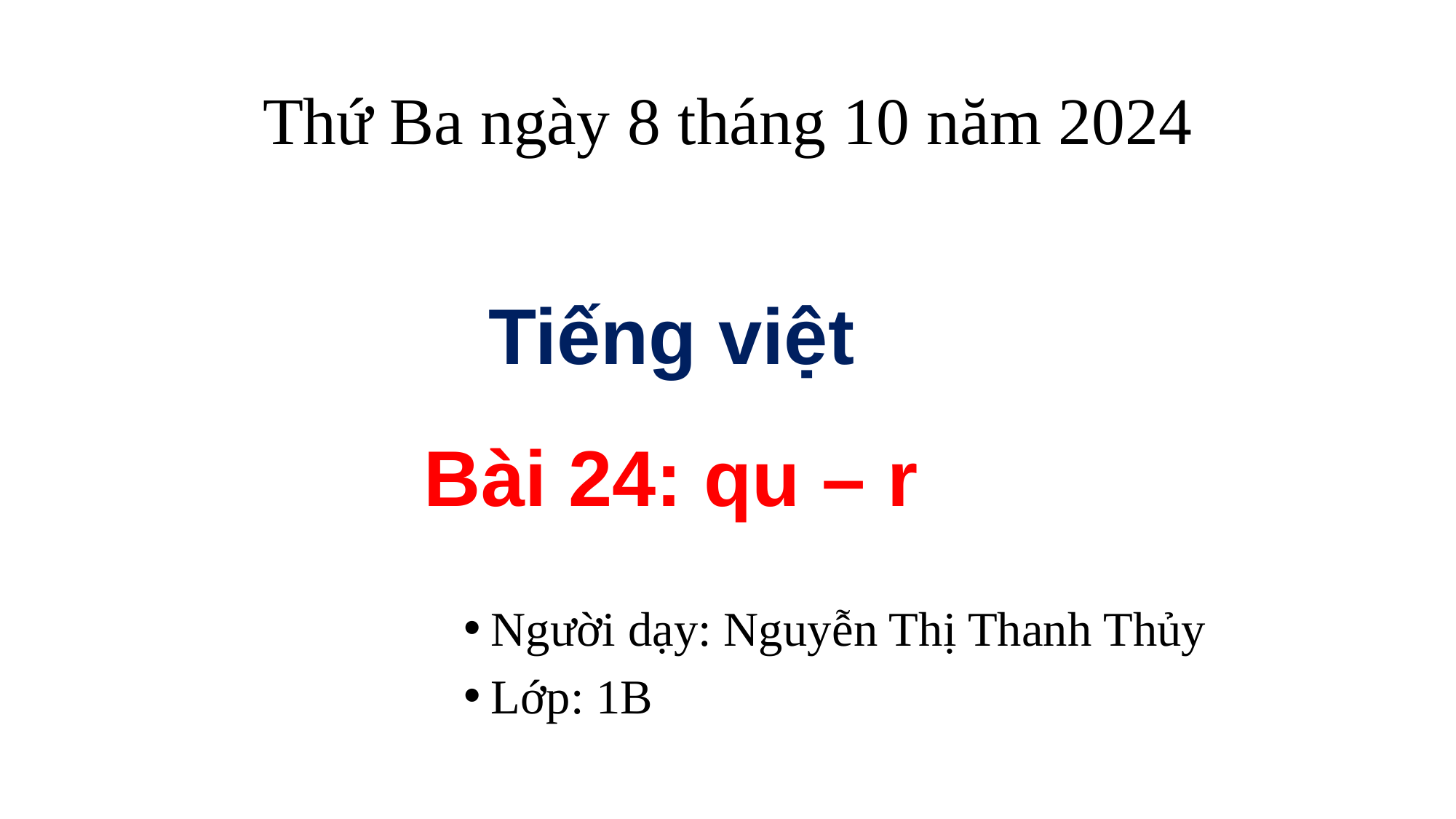

# Thứ Ba ngày 8 tháng 10 năm 2024
Tiếng việt
Bài 24: qu – r
Người dạy: Nguyễn Thị Thanh Thủy
Lớp: 1B